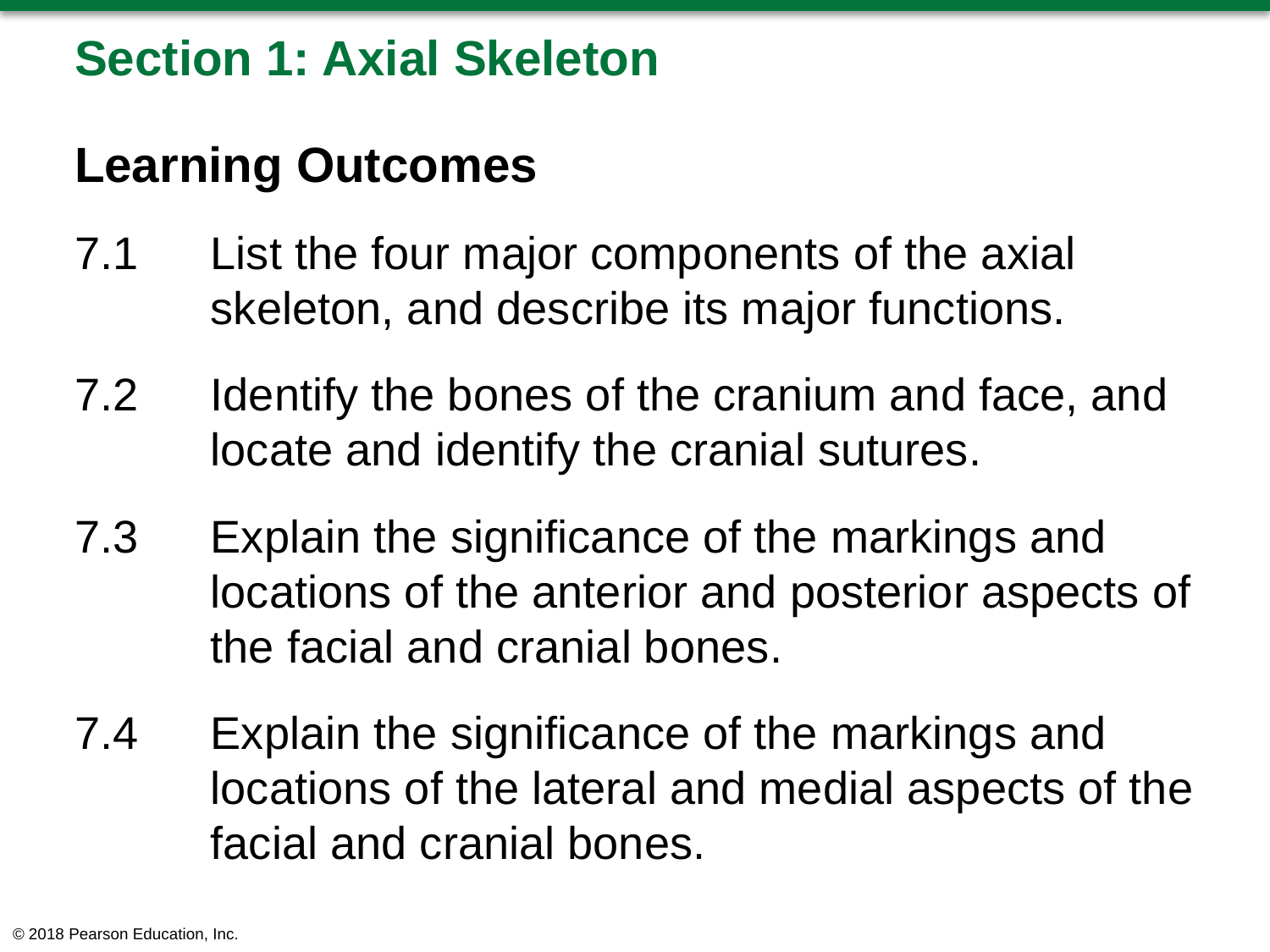

# Section 1: Axial Skeleton
Learning Outcomes
7.1	List the four major components of the axial skeleton, and describe its major functions.
7.2 	Identify the bones of the cranium and face, and locate and identify the cranial sutures.
7.3	Explain the significance of the markings and locations of the anterior and posterior aspects of the facial and cranial bones.
7.4	Explain the significance of the markings and locations of the lateral and medial aspects of the facial and cranial bones.
© 2018 Pearson Education, Inc.